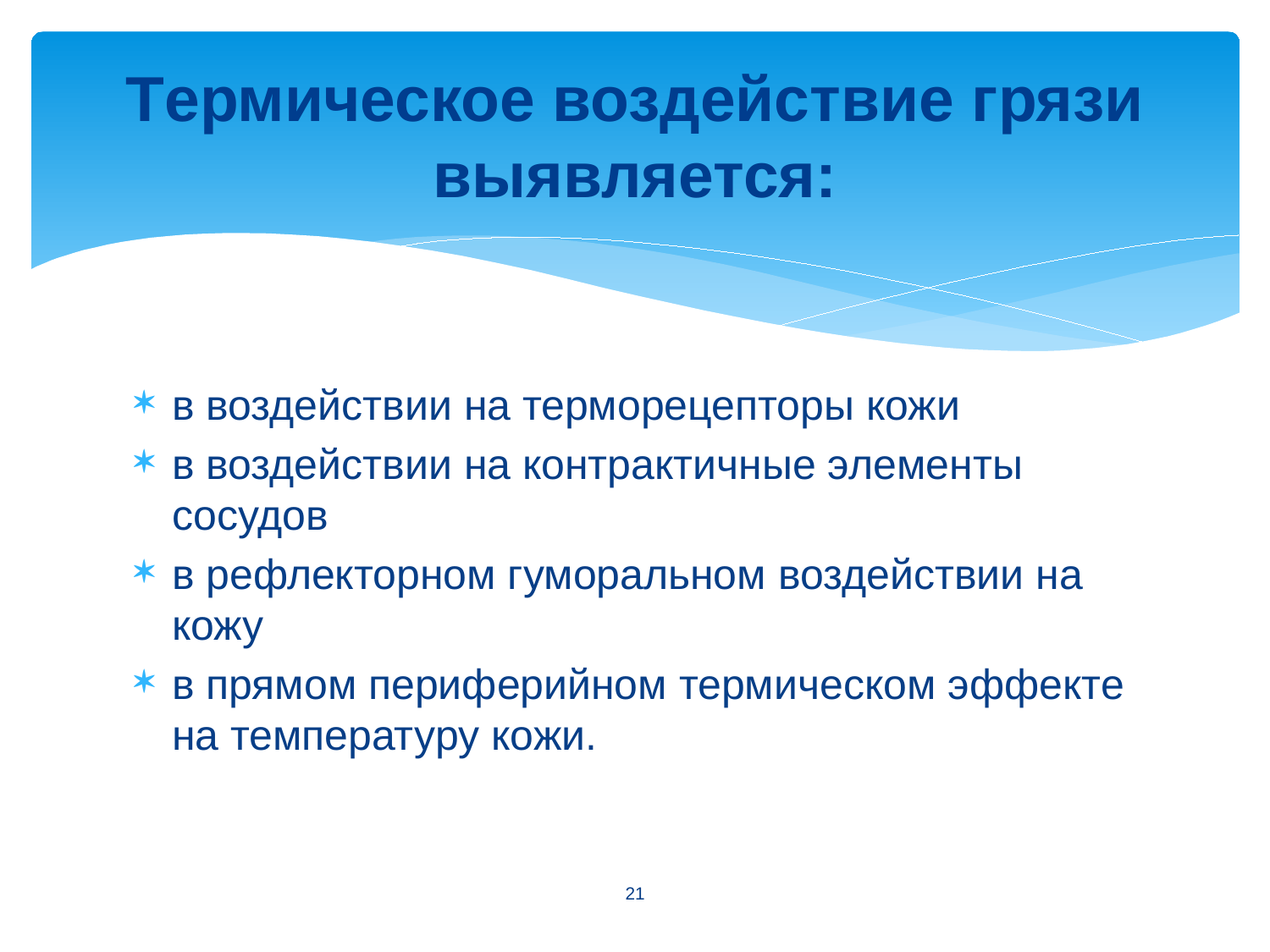

# Tермическое воздействие грязи выявляется:
в воздействии на терморецепторы кожи
в воздействии на контрактичные элементы сосудов
в рефлекторном гуморальном воздействии на кожу
в прямом периферийном термическом эффекте на температуру кожи.
21